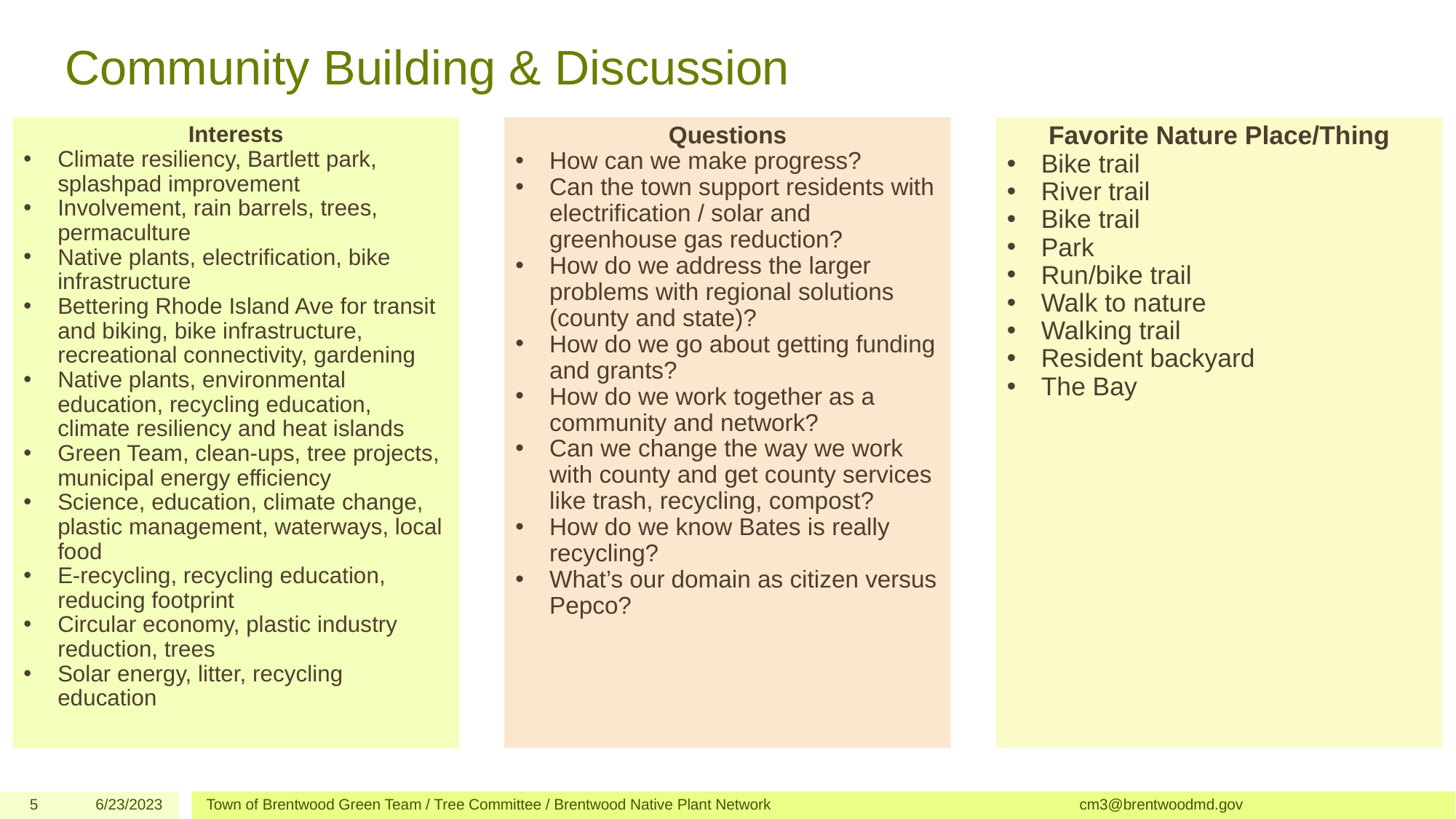

# Community Building & Discussion
Favorite Nature Place/Thing
Bike trail
River trail
Bike trail
Park
Run/bike trail
Walk to nature
Walking trail
Resident backyard
The Bay
Questions
How can we make progress?
Can the town support residents with electrification / solar and greenhouse gas reduction?
How do we address the larger problems with regional solutions (county and state)?
How do we go about getting funding and grants?
How do we work together as a community and network?
Can we change the way we work with county and get county services like trash, recycling, compost?
How do we know Bates is really recycling?
What’s our domain as citizen versus Pepco?

Interests
Climate resiliency, Bartlett park, splashpad improvement
Involvement, rain barrels, trees, permaculture
Native plants, electrification, bike infrastructure
Bettering Rhode Island Ave for transit and biking, bike infrastructure, recreational connectivity, gardening
Native plants, environmental education, recycling education, climate resiliency and heat islands
Green Team, clean-ups, tree projects, municipal energy efficiency
Science, education, climate change, plastic management, waterways, local food
E-recycling, recycling education, reducing footprint
Circular economy, plastic industry reduction, trees
Solar energy, litter, recycling education
5
6/23/2023
Town of Brentwood Green Team / Tree Committee / Brentwood Native Plant Network			cm3@brentwoodmd.gov